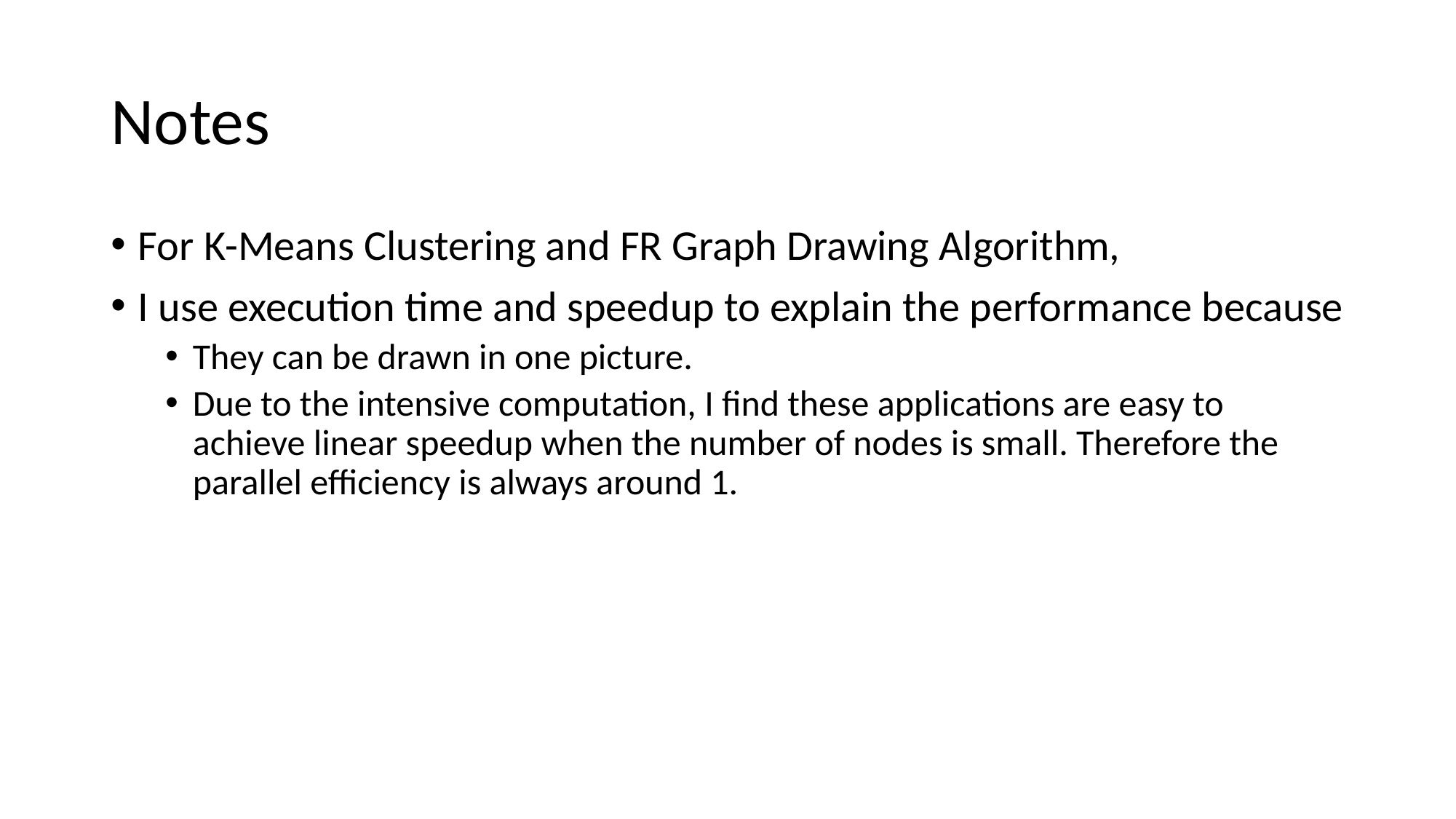

# Notes
For K-Means Clustering and FR Graph Drawing Algorithm,
I use execution time and speedup to explain the performance because
They can be drawn in one picture.
Due to the intensive computation, I find these applications are easy to achieve linear speedup when the number of nodes is small. Therefore the parallel efficiency is always around 1.